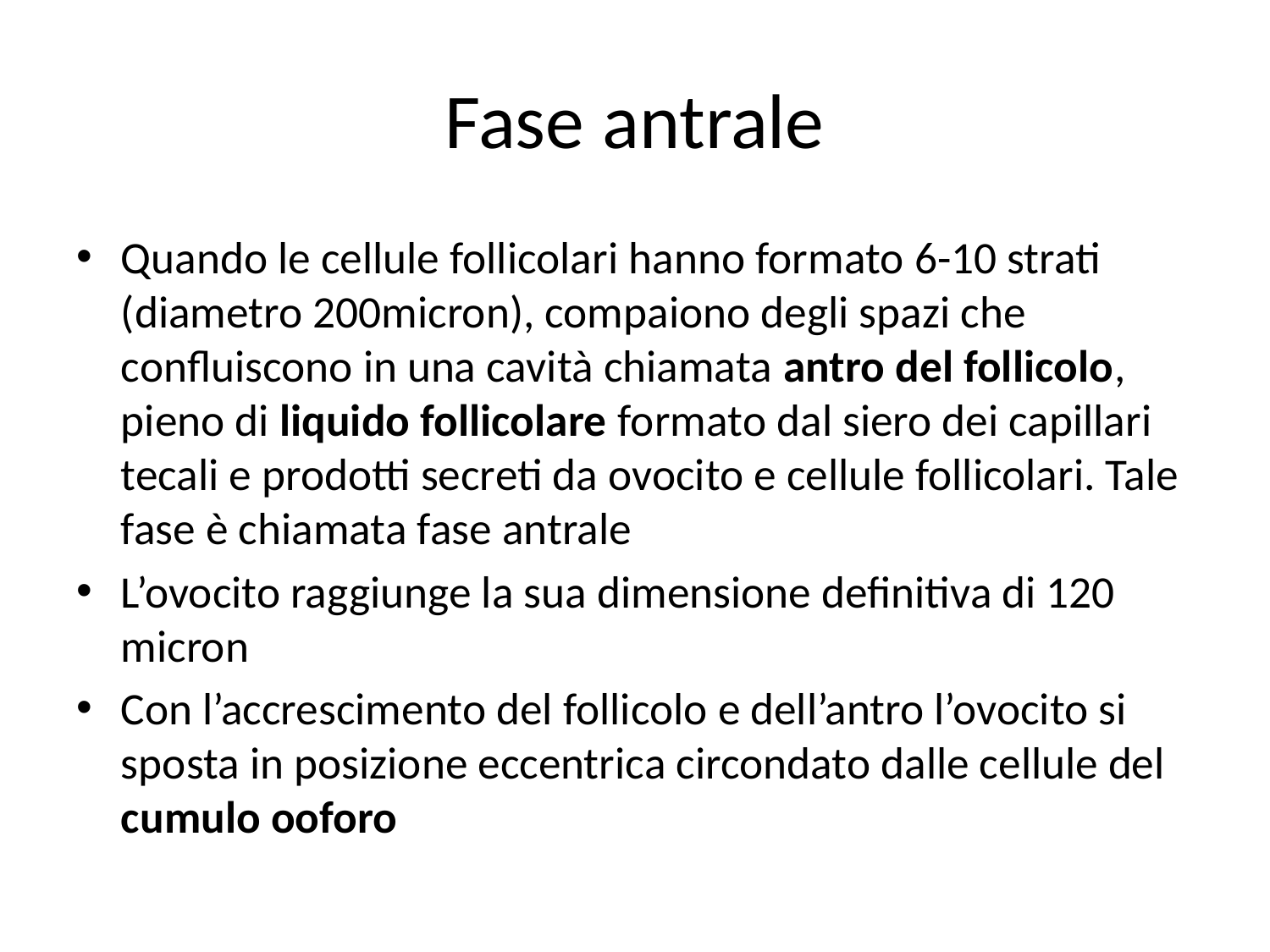

# Fase antrale
Quando le cellule follicolari hanno formato 6-10 strati (diametro 200micron), compaiono degli spazi che confluiscono in una cavità chiamata antro del follicolo, pieno di liquido follicolare formato dal siero dei capillari tecali e prodotti secreti da ovocito e cellule follicolari. Tale fase è chiamata fase antrale
L’ovocito raggiunge la sua dimensione definitiva di 120 micron
Con l’accrescimento del follicolo e dell’antro l’ovocito si sposta in posizione eccentrica circondato dalle cellule del cumulo ooforo